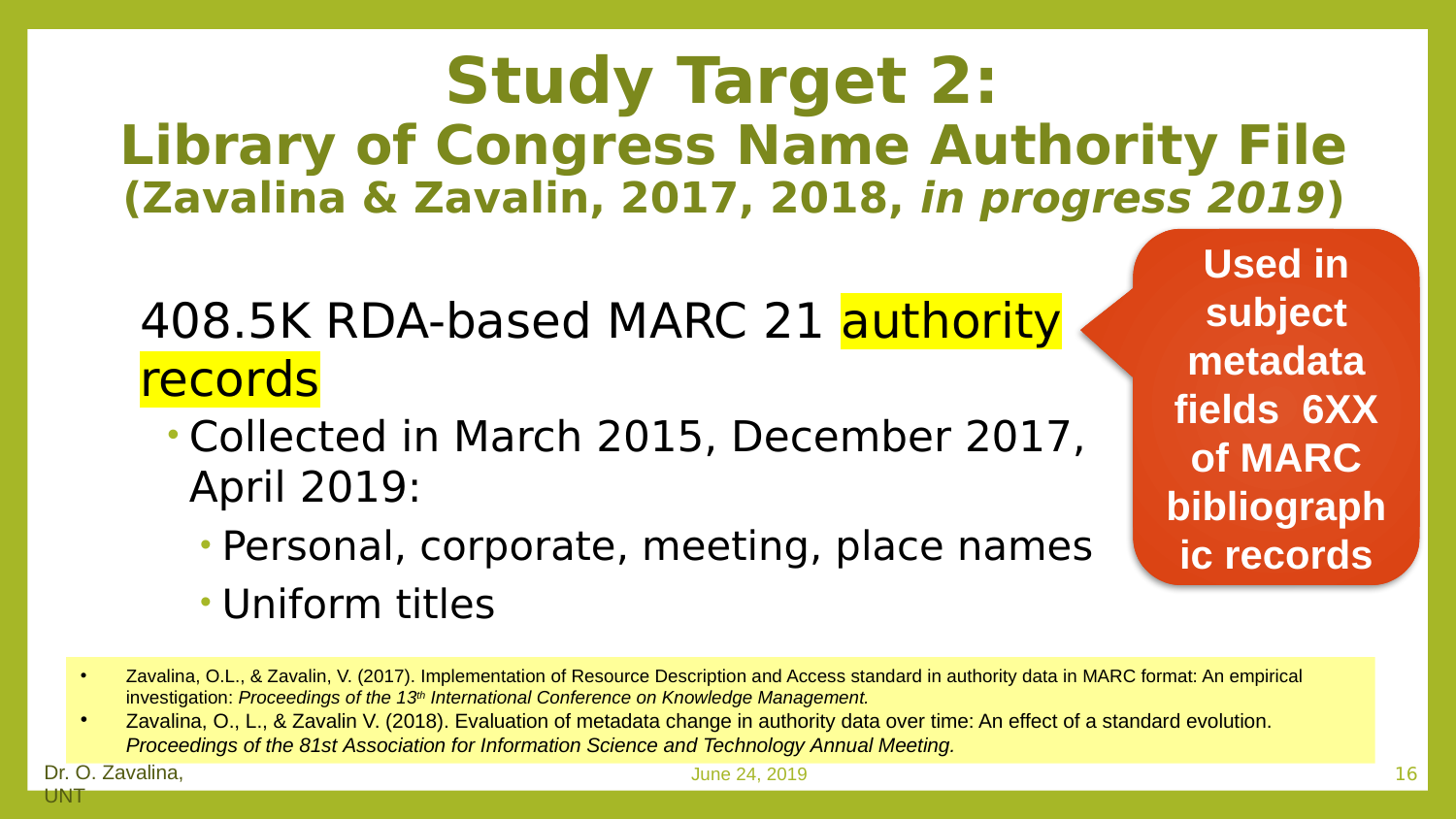

# Study Target 2: Library of Congress Name Authority File (Zavalina & Zavalin, 2017, 2018, in progress 2019)
Used in subject metadata fields  6XX of MARC bibliographic records
408.5K RDA-based MARC 21 authority records
Collected in March 2015, December 2017, April 2019:
Personal, corporate, meeting, place names
Uniform titles

Zavalina, O.L., & Zavalin, V. (2017). Implementation of Resource Description and Access standard in authority data in MARC format: An empirical investigation: Proceedings of the 13th International Conference on Knowledge Management.
Zavalina, O., L., & Zavalin V. (2018). Evaluation of metadata change in authority data over time: An effect of a standard evolution. Proceedings of the 81st Association for Information Science and Technology Annual Meeting.
Dr. O. Zavalina, UNT
June 24, 2019
16